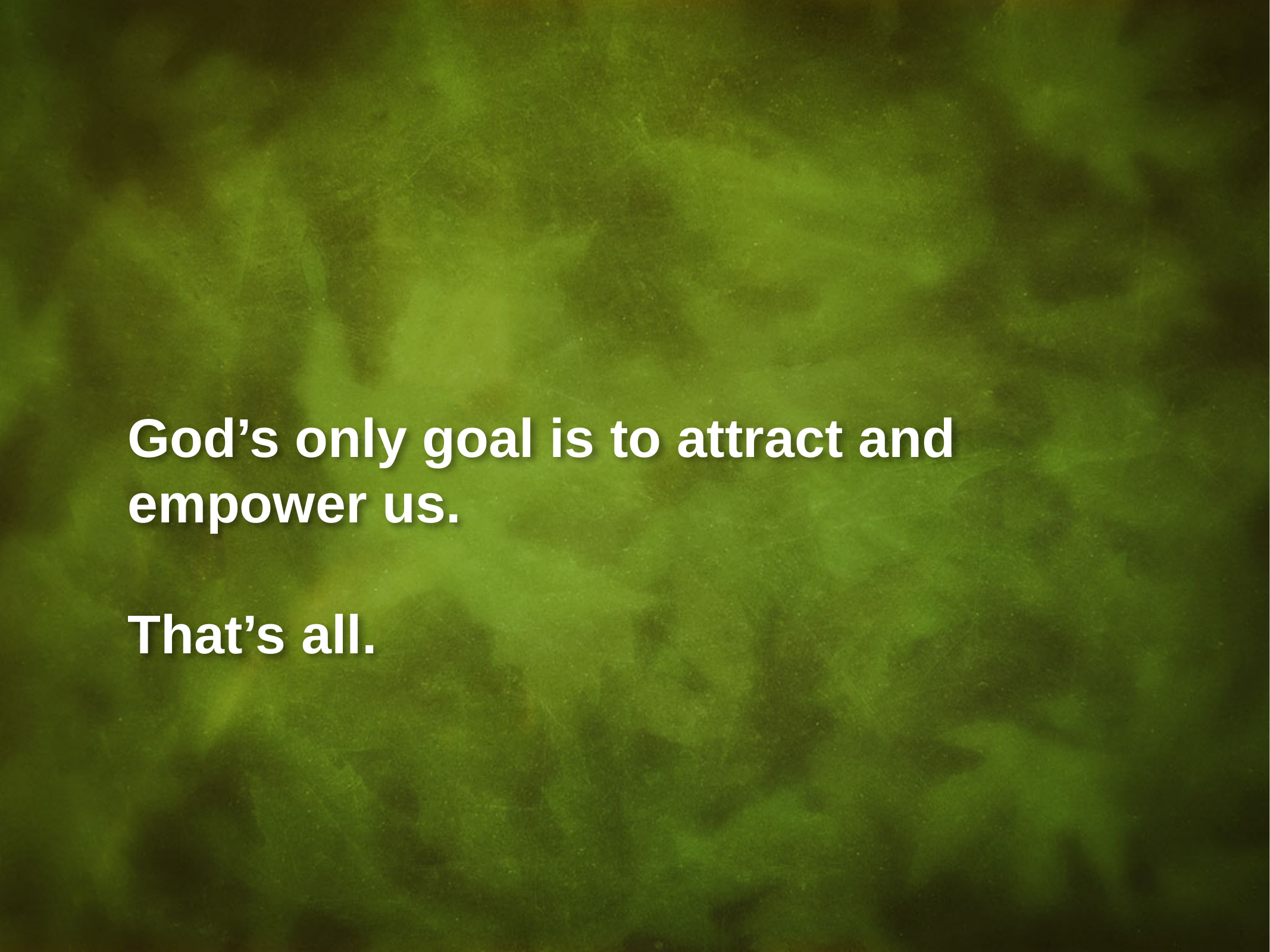

God’s only goal is to attract and empower us.

That’s all.